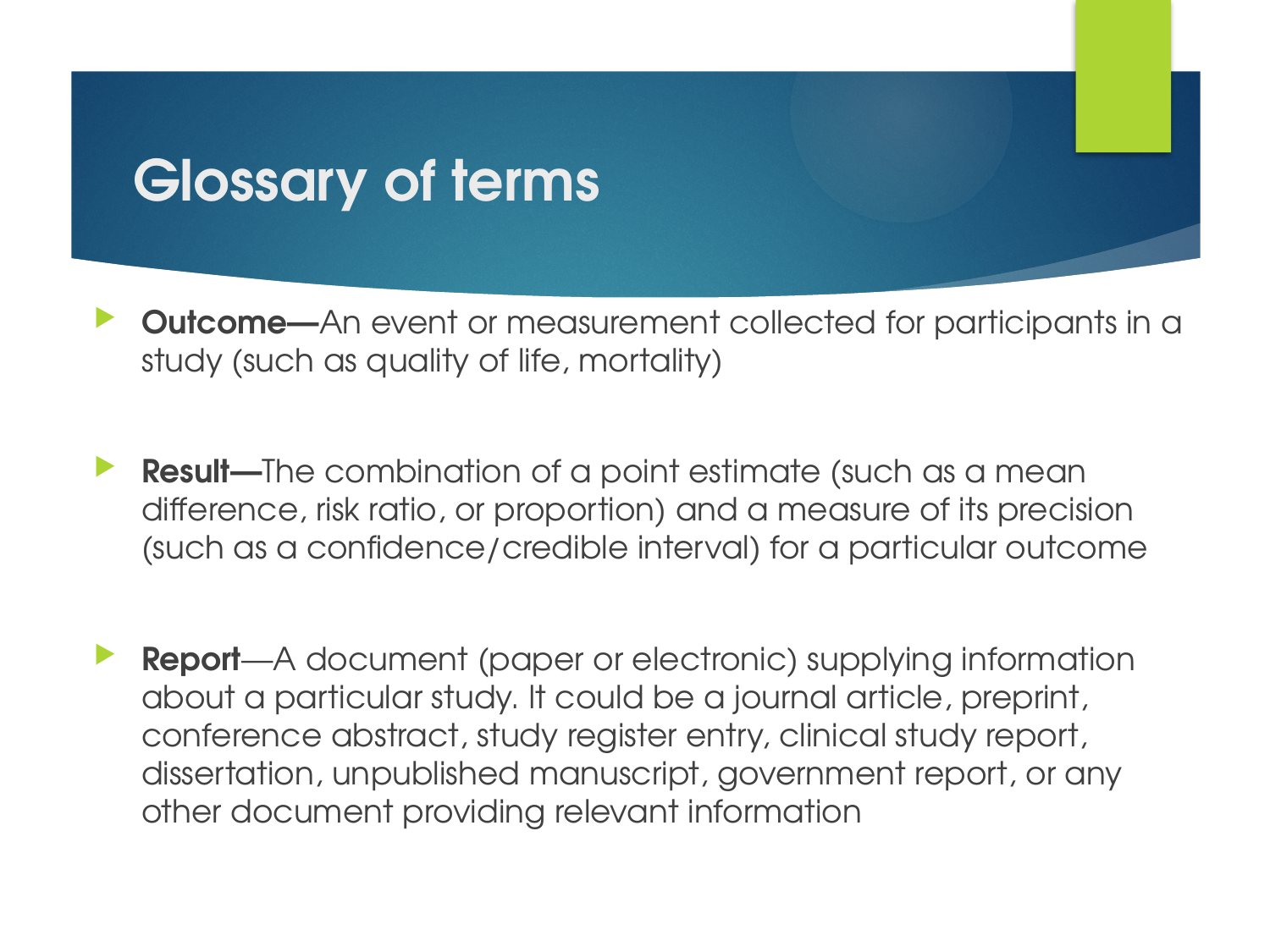

# Glossary of terms
Outcome—An event or measurement collected for participants in a study (such as quality of life, mortality)

Result—The combination of a point estimate (such as a mean difference, risk ratio, or proportion) and a measure of its precision (such as a confidence/credible interval) for a particular outcome

Report—A document (paper or electronic) supplying information about a particular study. It could be a journal article, preprint, conference abstract, study register entry, clinical study report, dissertation, unpublished manuscript, government report, or any other document providing relevant information